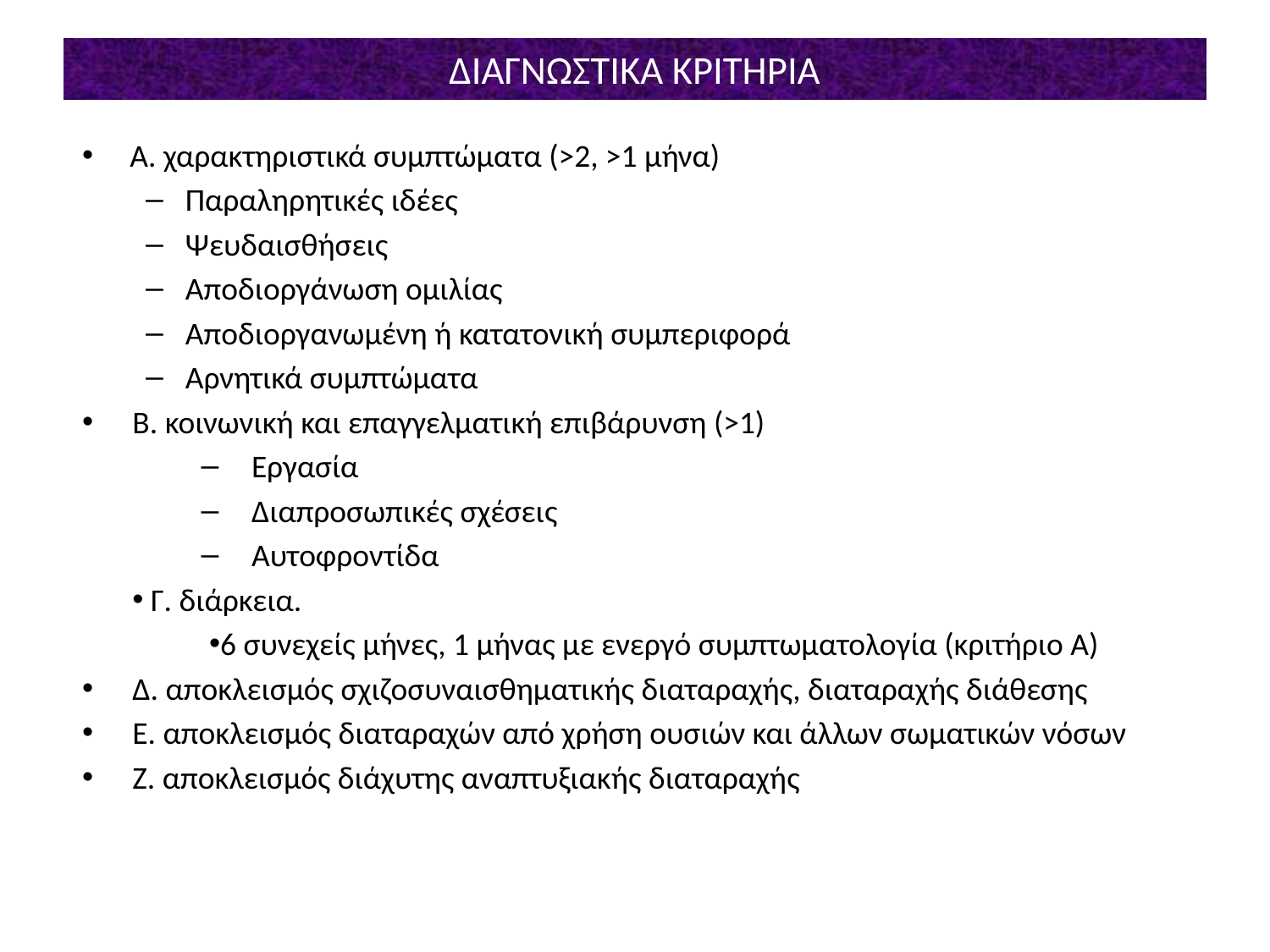

# ΔΙΑΓΝΩΣΤΙΚΑ ΚΡΙΤΗΡΙΑ
Α. χαρακτηριστικά συμπτώματα (>2, >1 μήνα)
Παραληρητικές ιδέες
Ψευδαισθήσεις
Αποδιοργάνωση ομιλίας
Αποδιοργανωμένη ή κατατονική συμπεριφορά
Αρνητικά συμπτώματα
Β. κοινωνική και επαγγελματική επιβάρυνση (>1)
Εργασία
Διαπροσωπικές σχέσεις
Αυτοφροντίδα
 Γ. διάρκεια.
6 συνεχείς μήνες, 1 μήνας με ενεργό συμπτωματολογία (κριτήριο Α)
Δ. αποκλεισμός σχιζοσυναισθηματικής διαταραχής, διαταραχής διάθεσης
Ε. αποκλεισμός διαταραχών από χρήση ουσιών και άλλων σωματικών νόσων
Ζ. αποκλεισμός διάχυτης αναπτυξιακής διαταραχής